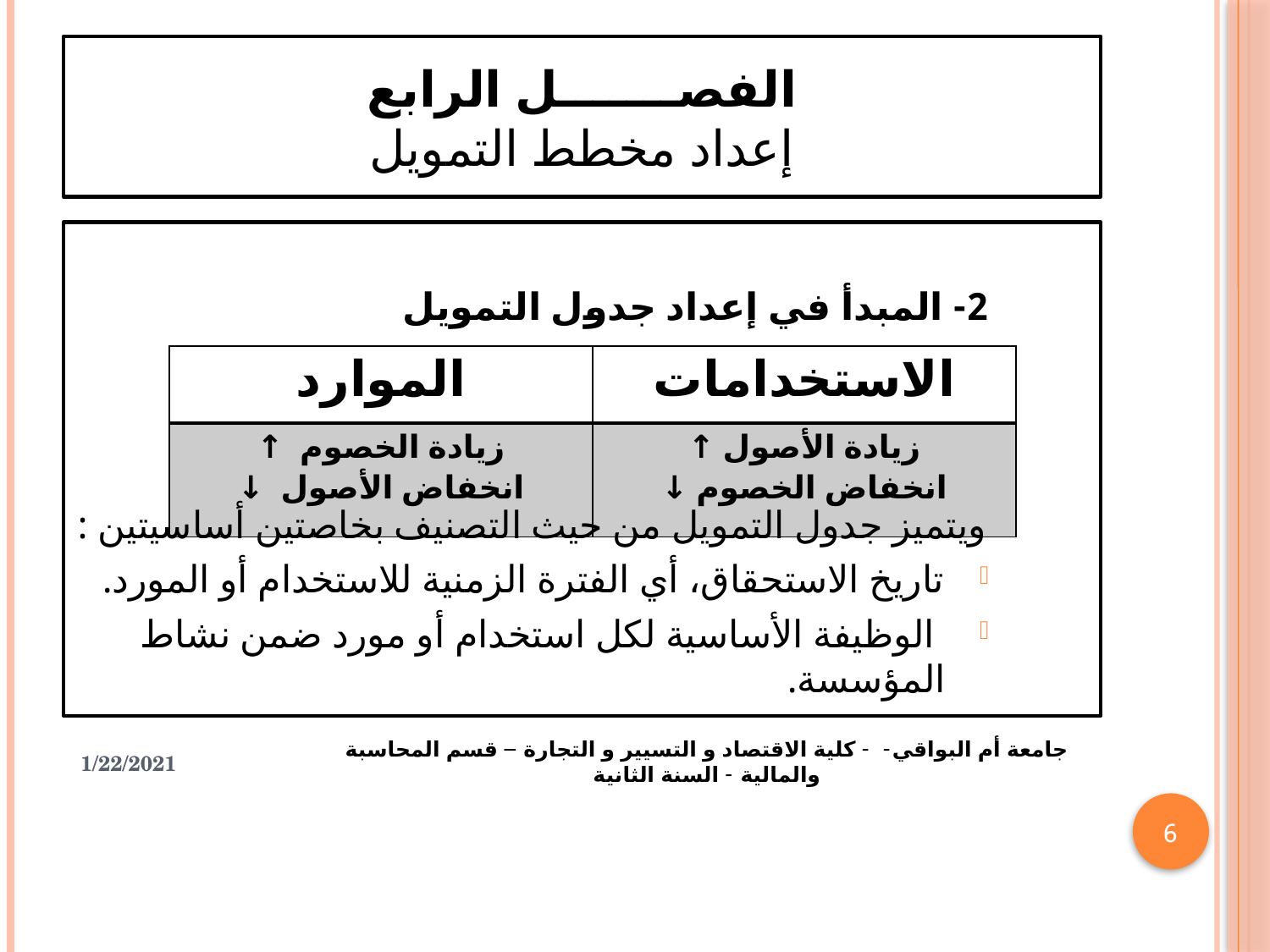

# الفصـــــــل الرابع إعداد مخطط التمويل

2- المبدأ في إعداد جدول التمويل

ويتميز جدول التمويل من حيث التصنيف بخاصتين أساسيتين :
تاريخ الاستحقاق، أي الفترة الزمنية للاستخدام أو المورد.
 الوظيفة الأساسية لكل استخدام أو مورد ضمن نشاط المؤسسة.

| الموارد | الاستخدامات |
| --- | --- |
| زيادة الخصوم ↑ انخفاض الأصول ↓ | زيادة الأصول ↑ انخفاض الخصوم ↓ |
جامعة أم البواقي-  - كلية الاقتصاد و التسيير و التجارة – قسم المحاسبة والمالية - السنة الثانية
1/22/2021
6